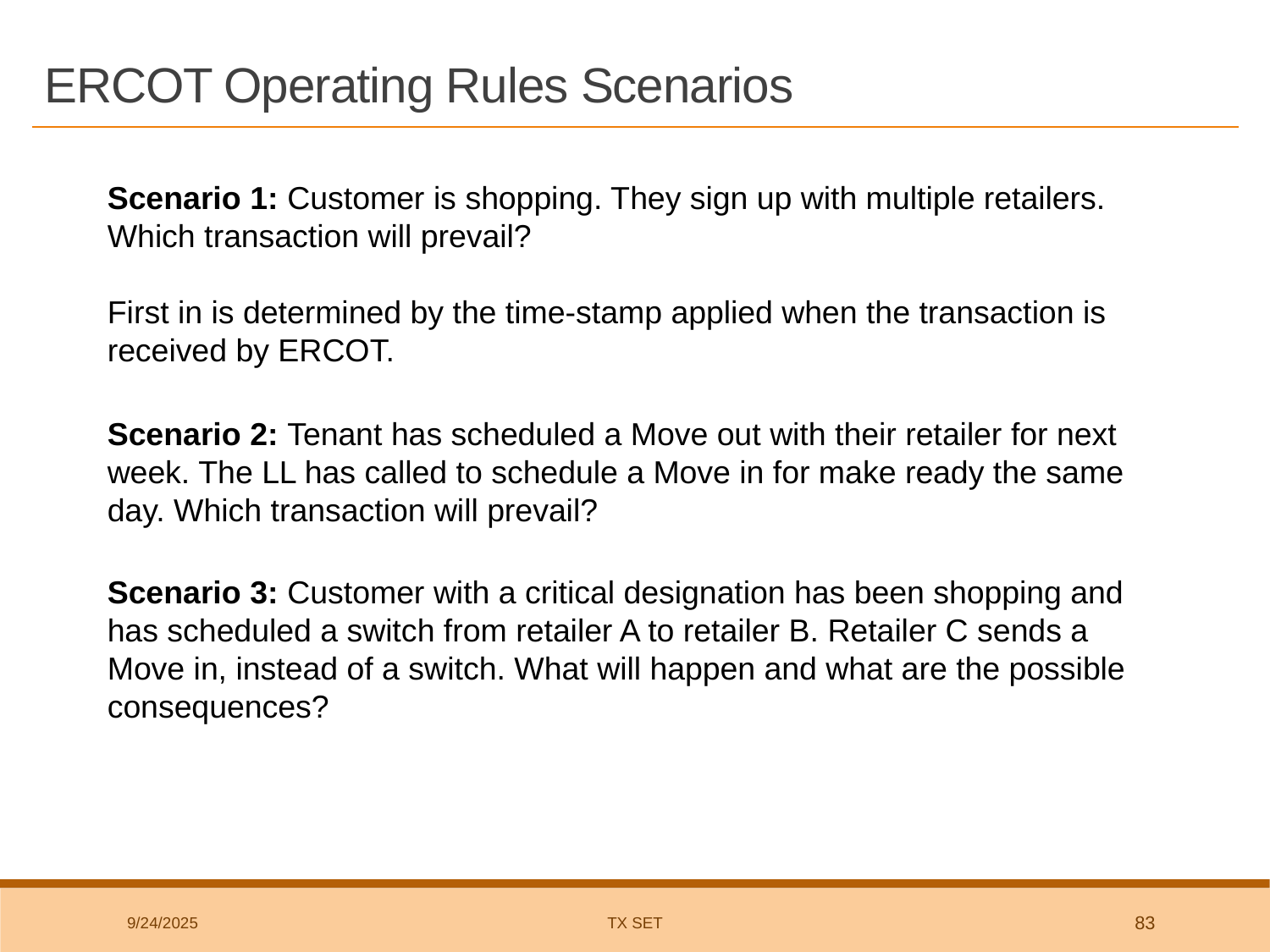

# ERCOT Operating Rules Scenarios
Scenario 1: Customer is shopping. They sign up with multiple retailers. Which transaction will prevail?

First in is determined by the time-stamp applied when the transaction is received by ERCOT.
Scenario 2: Tenant has scheduled a Move out with their retailer for next week. The LL has called to schedule a Move in for make ready the same day. Which transaction will prevail?
Scenario 3: Customer with a critical designation has been shopping and has scheduled a switch from retailer A to retailer B. Retailer C sends a Move in, instead of a switch. What will happen and what are the possible consequences?
9/24/2025
TX SET
83